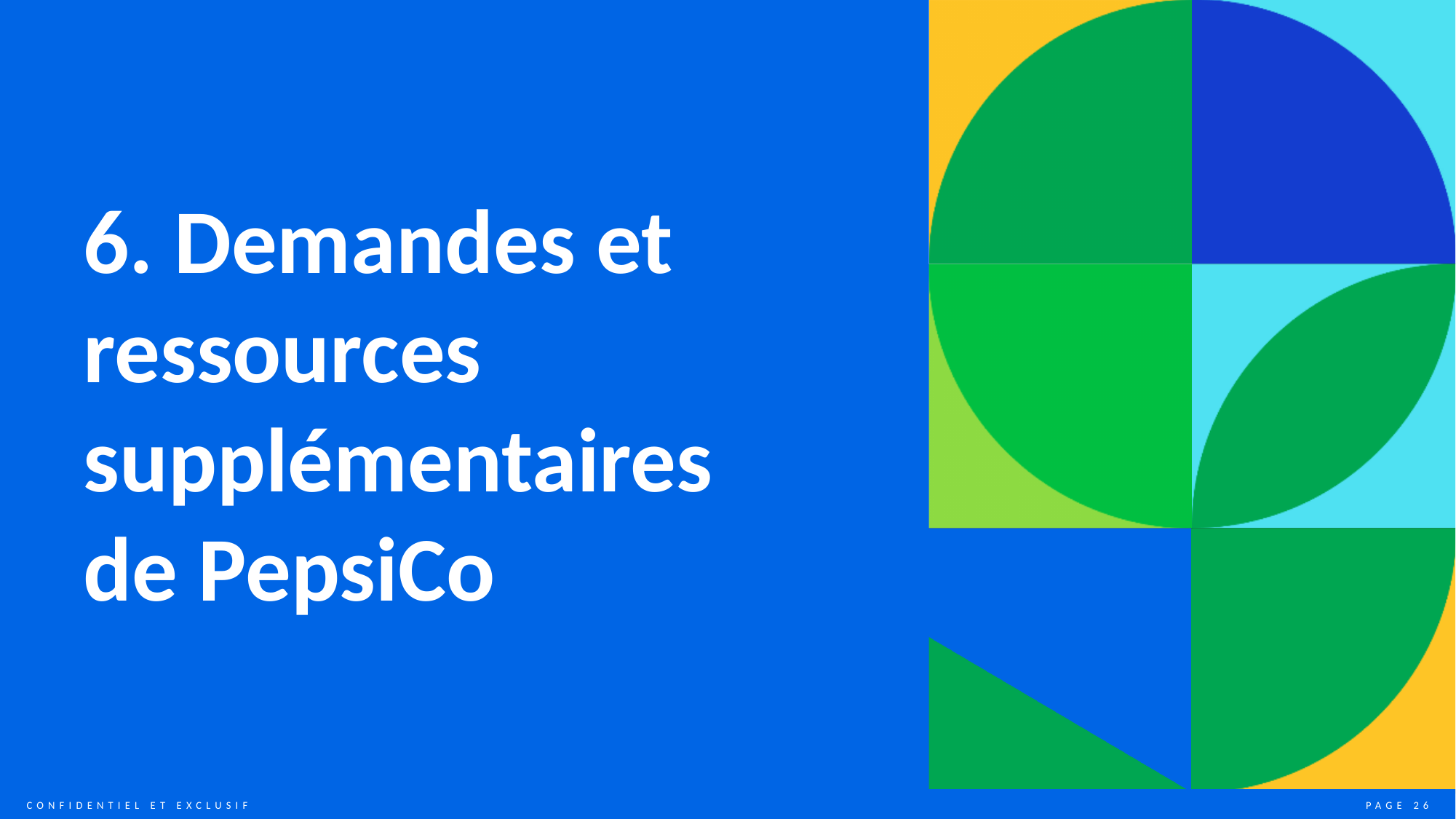

6. Demandes et ressources supplémentaires de PepsiCo